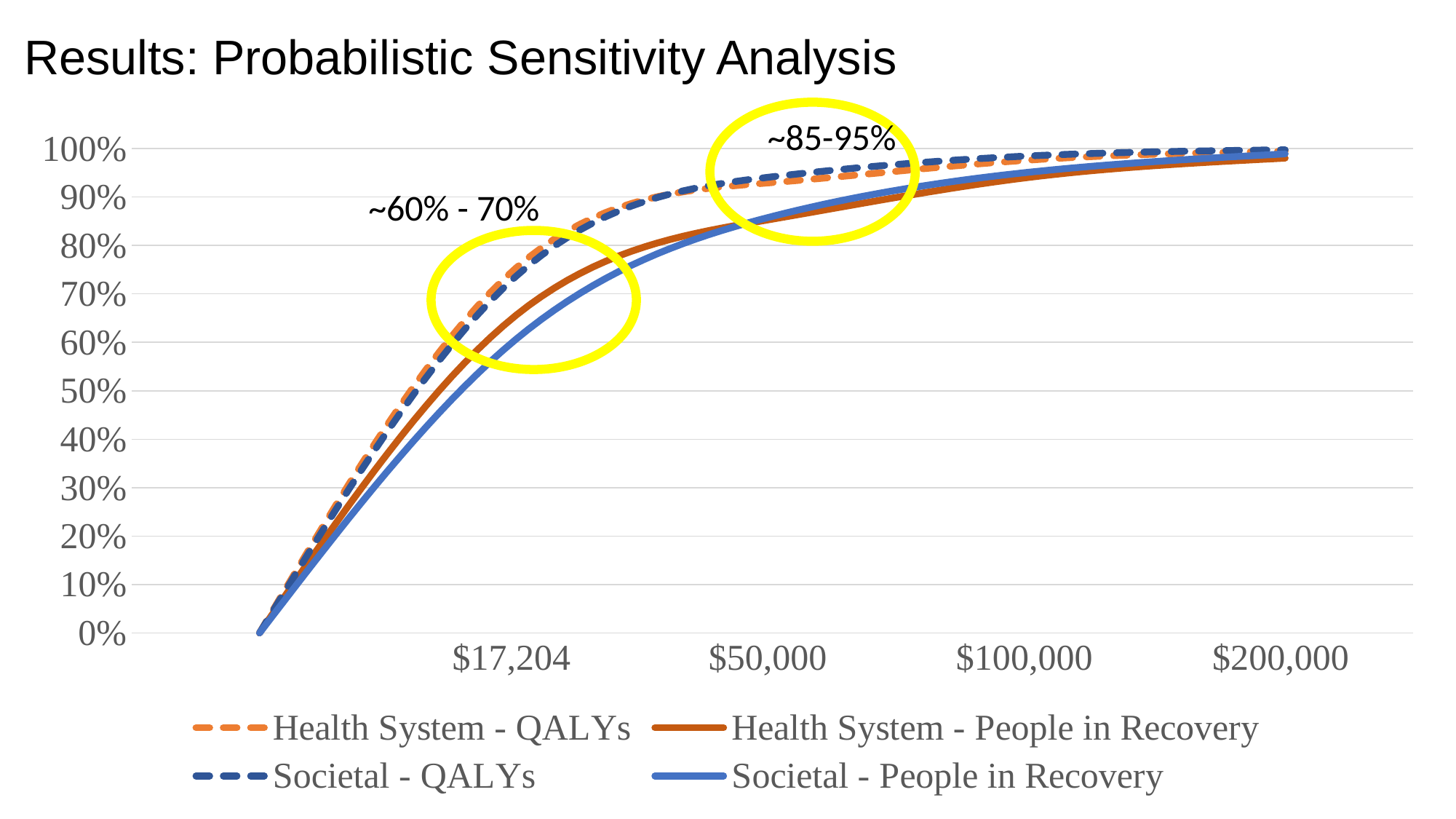

# Results: Probabilistic Sensitivity Analysis

~85-95%

### Chart

| Category | Health System - QALYs | Health System - People in Recovery | Societal - QALYs | Societal - People in Recovery |
|---|---|---|---|---|
|  | 0.0 | 0.0 | 0.0 | 0.0 |
| 17203.740000000002 | 0.7534 | 0.6558 | 0.7363 | 0.6064 |
| 50000 | 0.9299 | 0.8544 | 0.9418 | 0.86 |
| 100000 | 0.9763 | 0.9405 | 0.9848 | 0.9512 |
| 200000 | 0.9945 | 0.9803 | 0.9975 | 0.9891 |
~60% - 70%